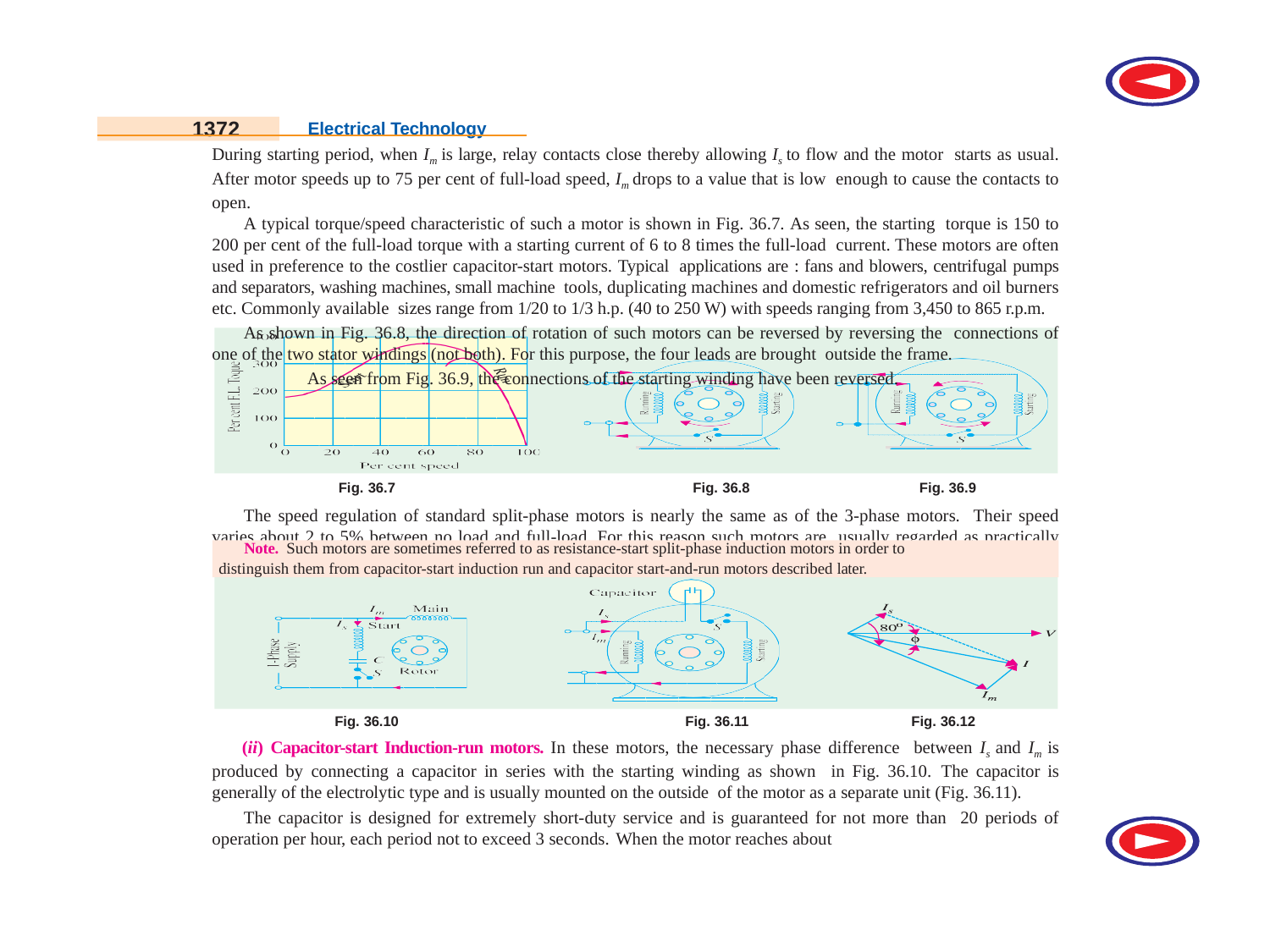

1372
Electrical Technology

During starting period, when Im is large, relay contacts close thereby allowing Is to flow and the motor  starts as usual. After motor speeds up to 75 per cent of full-load speed, Im drops to a value that is low  enough to cause the contacts to open.
A typical torque/speed characteristic of such a motor is shown in Fig. 36.7. As seen, the starting  torque is 150 to 200 per cent of the full-load torque with a starting current of 6 to 8 times the full-load  current. These motors are often used in preference to the costlier capacitor-start motors. Typical  applications are : fans and blowers, centrifugal pumps and separators, washing machines, small machine  tools, duplicating machines and domestic refrigerators and oil burners etc. Commonly available  sizes range from 1/20 to 1/3 h.p. (40 to 250 W) with speeds ranging from 3,450 to 865 r.p.m.
As shown in Fig. 36.8, the direction of rotation of such motors can be reversed by reversing the  connections of one of the two stator windings (not both). For this purpose, the four leads are brought  outside the frame.
As seen from Fig. 36.9, the connections of the starting winding have been reversed.

Fig. 36.7	Fig. 36.8	Fig. 36.9
The speed regulation of standard split-phase motors is nearly the same as of the 3-phase motors.  Their speed varies about 2 to 5% between no load and full-load. For this reason such motors are  usually regarded as practically constant-speed motors.
Note.  Such motors are sometimes referred to as resistance-start split-phase induction motors in order to
distinguish them from capacitor-start induction run and capacitor start-and-run motors described later.

Fig. 36.10	Fig. 36.11	Fig. 36.12
(ii) Capacitor-start Induction-run motors. In these motors, the necessary phase difference  between Is and Im is produced by connecting a capacitor in series with the starting winding as shown  in Fig. 36.10. The capacitor is generally of the electrolytic type and is usually mounted on the outside  of the motor as a separate unit (Fig. 36.11).
The capacitor is designed for extremely short-duty service and is guaranteed for not more than  20 periods of operation per hour, each period not to exceed 3 seconds. When the motor reaches about